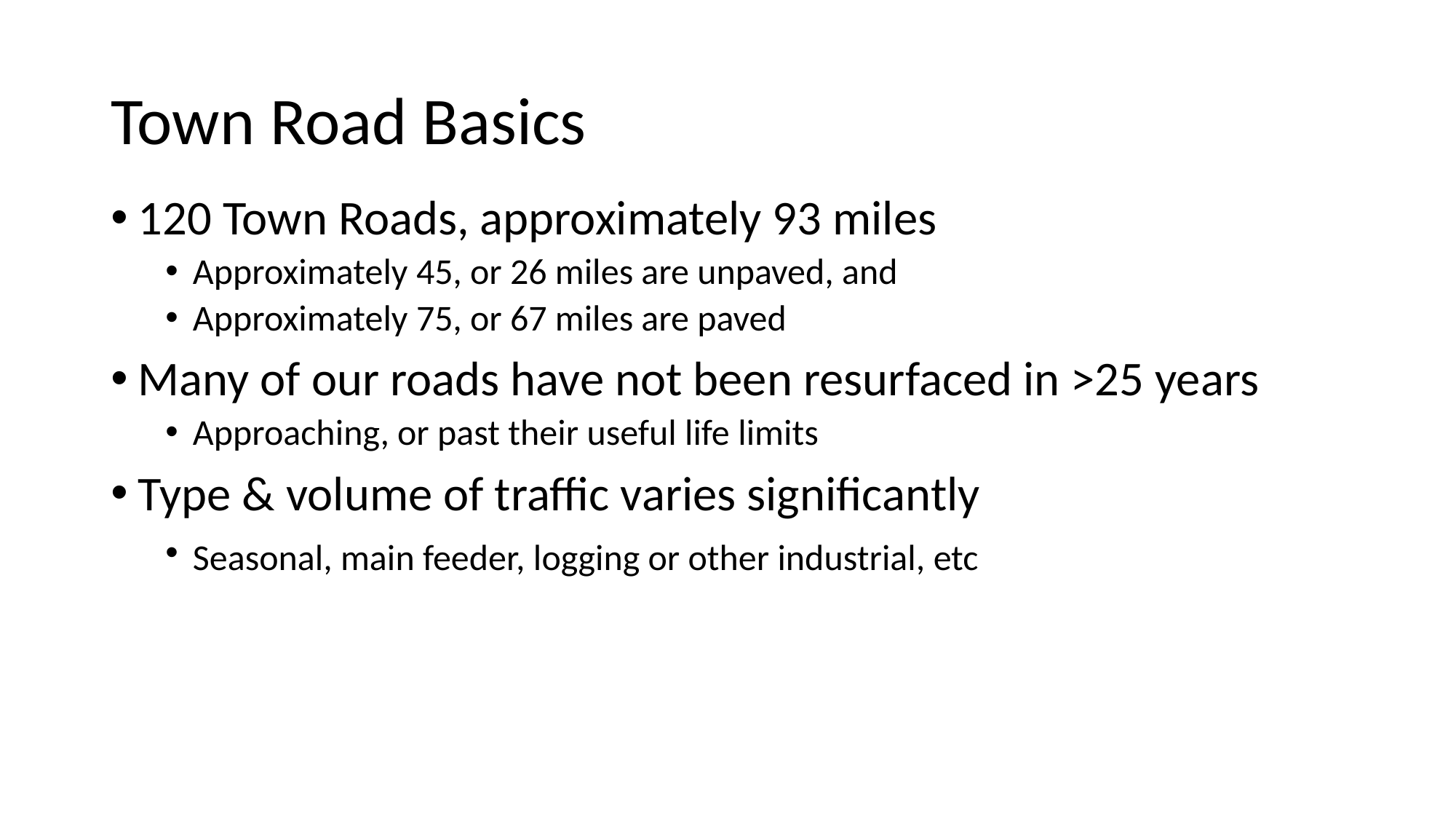

# Town Road Basics
120 Town Roads, approximately 93 miles
Approximately 45, or 26 miles are unpaved, and
Approximately 75, or 67 miles are paved
Many of our roads have not been resurfaced in >25 years
Approaching, or past their useful life limits
Type & volume of traffic varies significantly
Seasonal, main feeder, logging or other industrial, etc